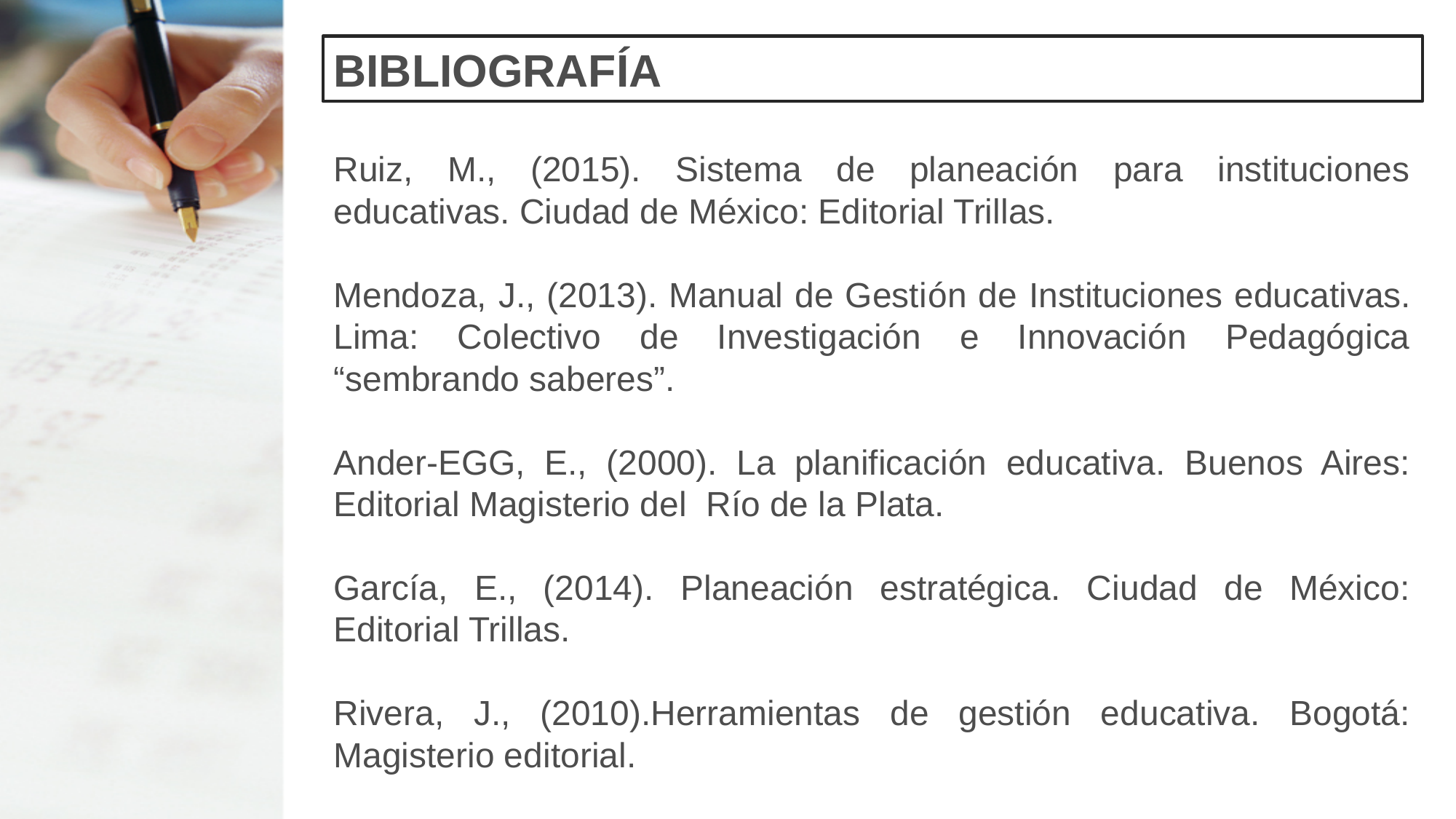

BIBLIOGRAFÍA
Ruiz, M., (2015). Sistema de planeación para instituciones educativas. Ciudad de México: Editorial Trillas.

Mendoza, J., (2013). Manual de Gestión de Instituciones educativas. Lima: Colectivo de Investigación e Innovación Pedagógica “sembrando saberes”.

Ander-EGG, E., (2000). La planificación educativa. Buenos Aires: Editorial Magisterio del  Río de la Plata.

García, E., (2014). Planeación estratégica. Ciudad de México: Editorial Trillas.

Rivera, J., (2010).Herramientas de gestión educativa. Bogotá: Magisterio editorial.